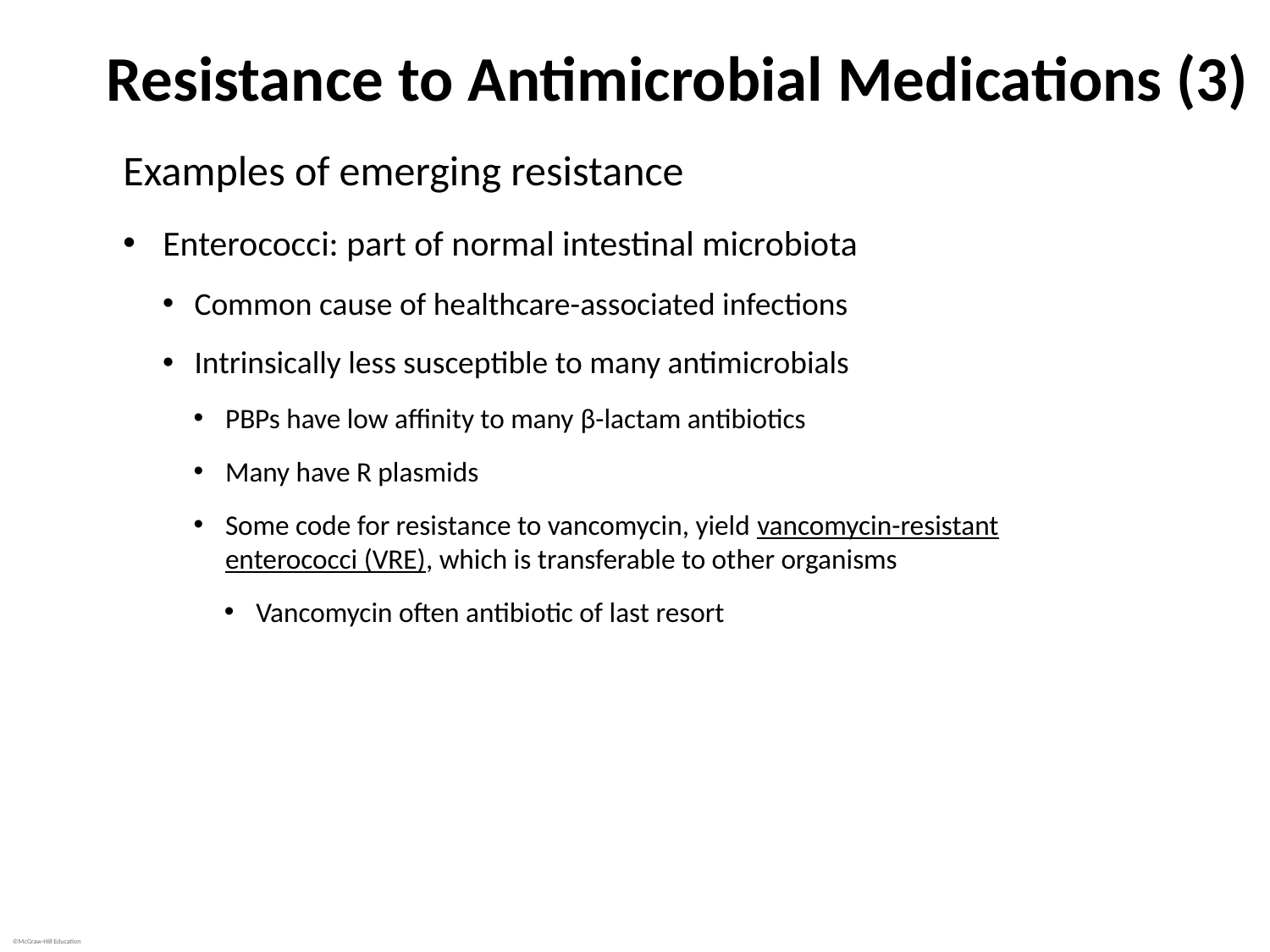

# Resistance to Antimicrobial Medications (3)
Examples of emerging resistance
Enterococci: part of normal intestinal microbiota
Common cause of healthcare-associated infections
Intrinsically less susceptible to many antimicrobials
PBPs have low affinity to many β-lactam antibiotics
Many have R plasmids
Some code for resistance to vancomycin, yield vancomycin-resistant enterococci (VRE), which is transferable to other organisms
Vancomycin often antibiotic of last resort